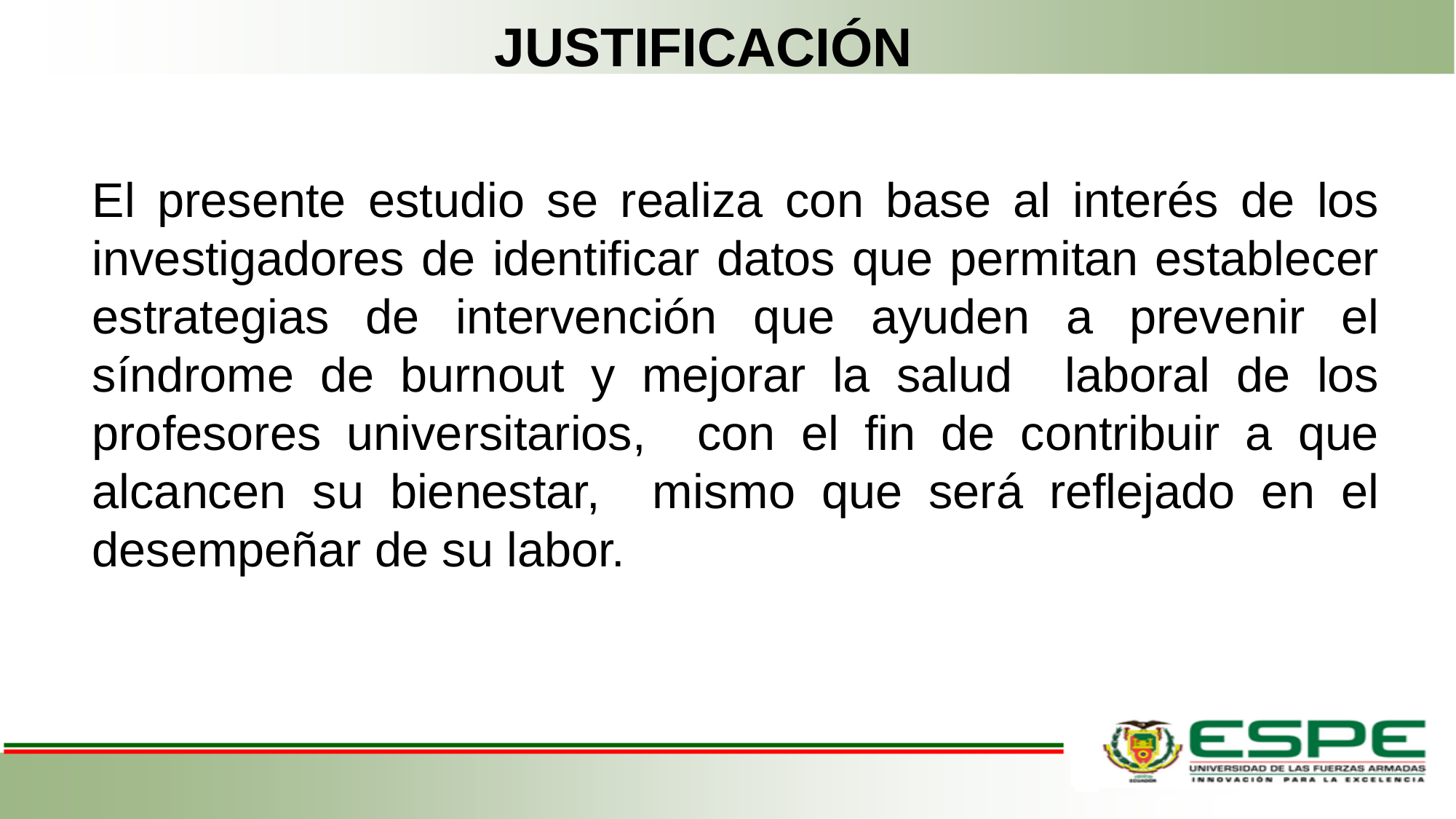

JUSTIFICACIÓN
El presente estudio se realiza con base al interés de los investigadores de identificar datos que permitan establecer estrategias de intervención que ayuden a prevenir el síndrome de burnout y mejorar la salud  laboral de los profesores universitarios,  con el fin de contribuir a que alcancen su bienestar,  mismo que será reflejado en el desempeñar de su labor.